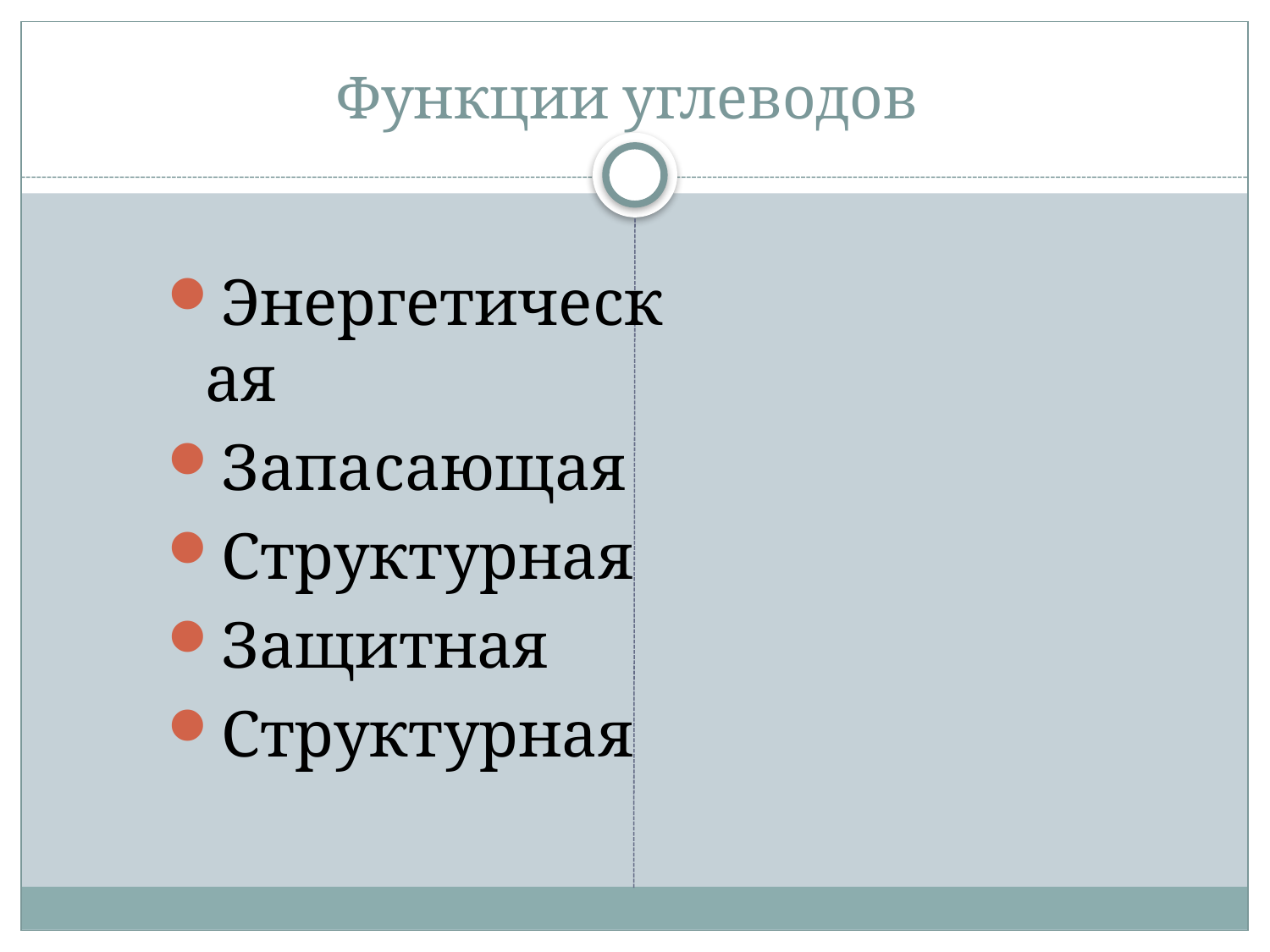

# Функции углеводов

Энергетическая
Запасающая
Структурная
Защитная
Структурная